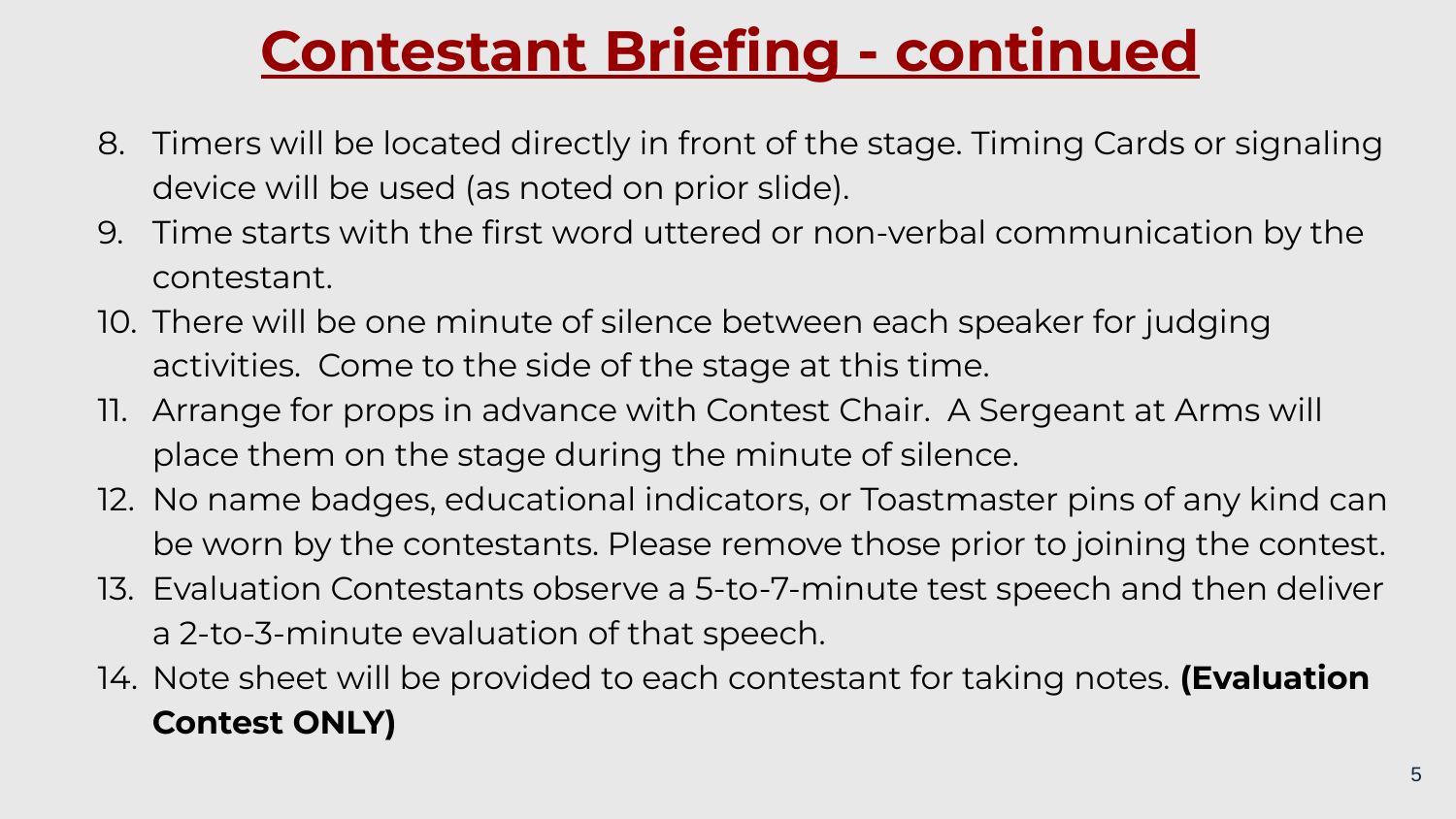

# Contestant Briefing - continued
Timers will be located directly in front of the stage. Timing Cards or signaling device will be used (as noted on prior slide).
Time starts with the first word uttered or non-verbal communication by the contestant.
There will be one minute of silence between each speaker for judging activities.  Come to the side of the stage at this time.
Arrange for props in advance with Contest Chair.  A Sergeant at Arms will place them on the stage during the minute of silence.
No name badges, educational indicators, or Toastmaster pins of any kind can be worn by the contestants. Please remove those prior to joining the contest.
Evaluation Contestants observe a 5-to-7-minute test speech and then deliver a 2-to-3-minute evaluation of that speech.
Note sheet will be provided to each contestant for taking notes. (Evaluation Contest ONLY)

5